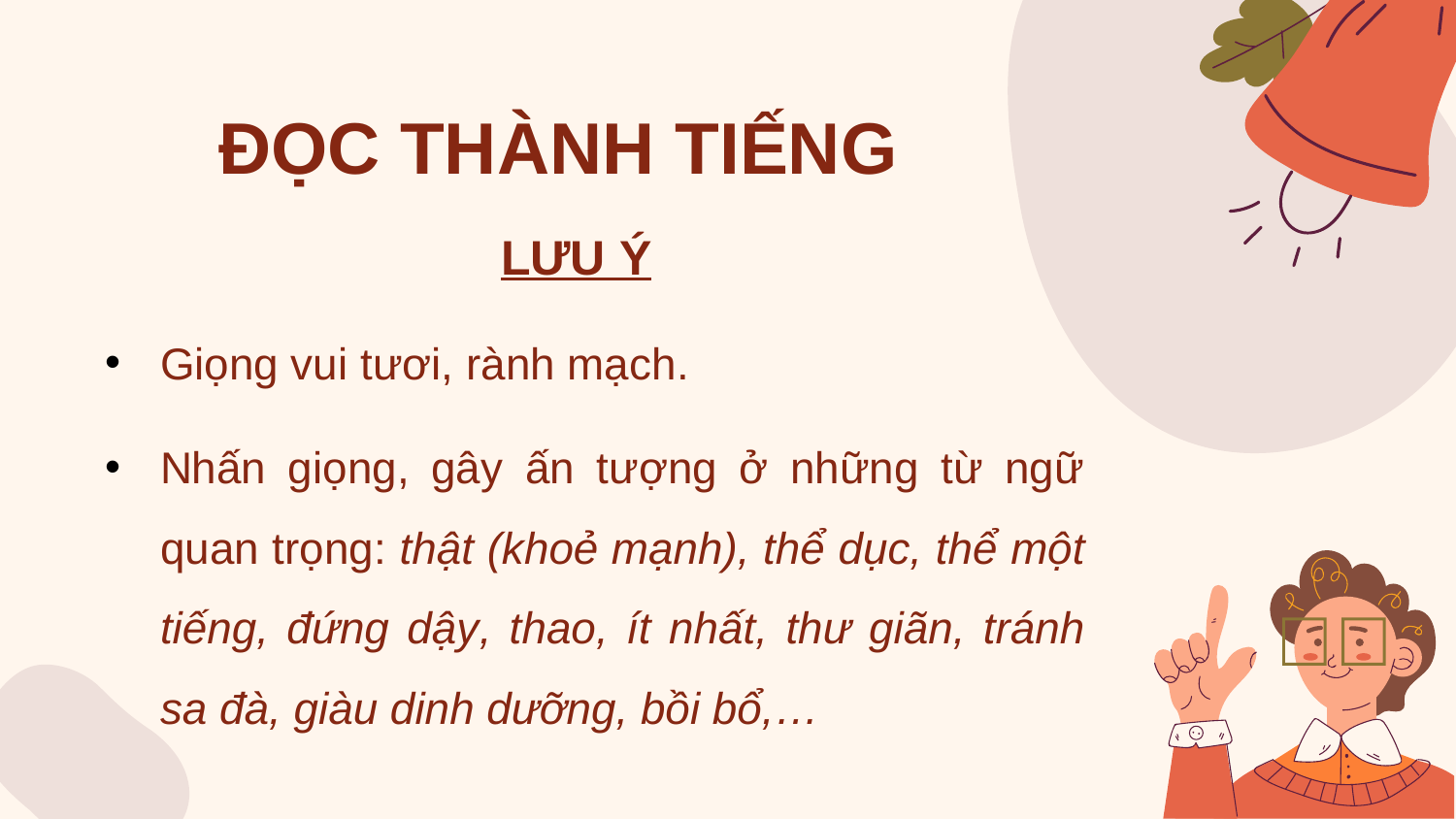

# ĐỌC THÀNH TIẾNG
LƯU Ý
Giọng vui tươi, rành mạch.
Nhấn giọng, gây ấn tượng ở những từ ngữ quan trọng: thật (khoẻ mạnh), thể dục, thể một tiếng, đứng dậy, thao, ít nhất, thư giãn, tránh sa đà, giàu dinh dưỡng, bồi bổ,…